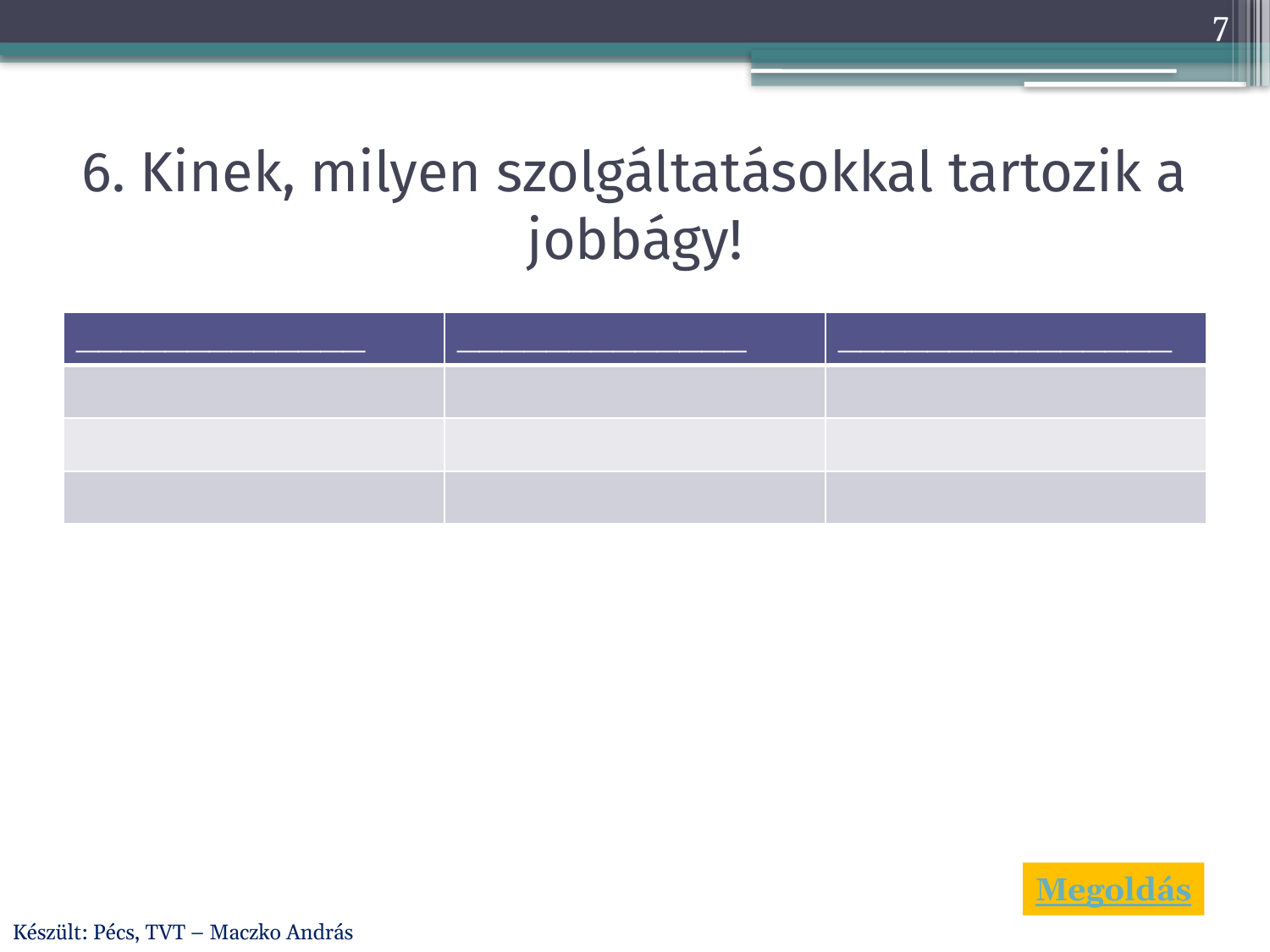

7
# 6. Kinek, milyen szolgáltatásokkal tartozik a jobbágy!
| \_\_\_\_\_\_\_\_\_\_\_\_\_ | \_\_\_\_\_\_\_\_\_\_\_\_\_ | \_\_\_\_\_\_\_\_\_\_\_\_\_\_\_ |
| --- | --- | --- |
|  |  |  |
|  |  |  |
|  |  |  |
Megoldás
Készült: Pécs, TVT – Maczko András